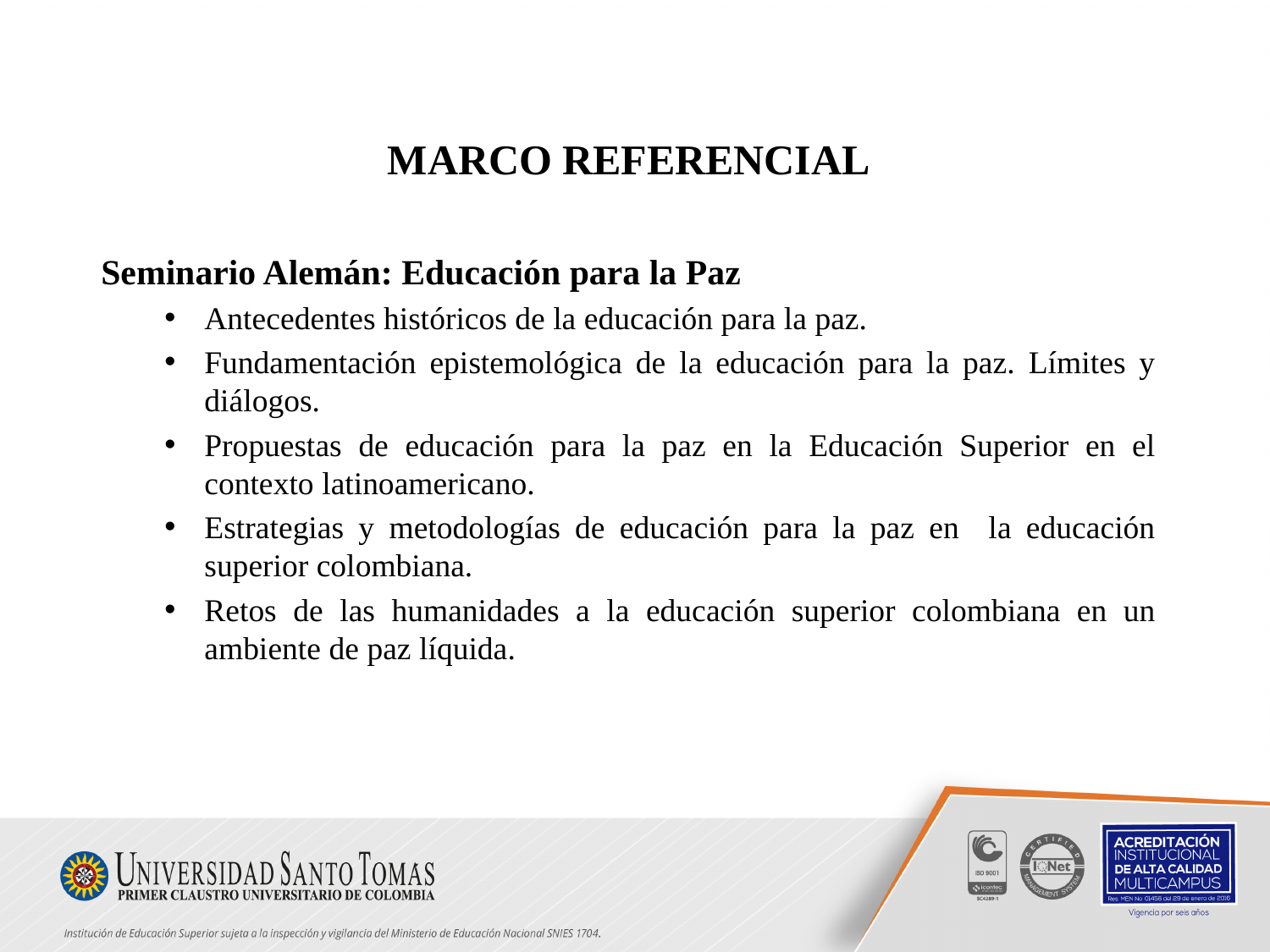

MARCO REFERENCIAL

Seminario Alemán: Educación para la Paz
Antecedentes históricos de la educación para la paz.
Fundamentación epistemológica de la educación para la paz. Límites y diálogos.
Propuestas de educación para la paz en la Educación Superior en el contexto latinoamericano.
Estrategias y metodologías de educación para la paz en  la educación superior colombiana.
Retos de las humanidades a la educación superior colombiana en un ambiente de paz líquida.